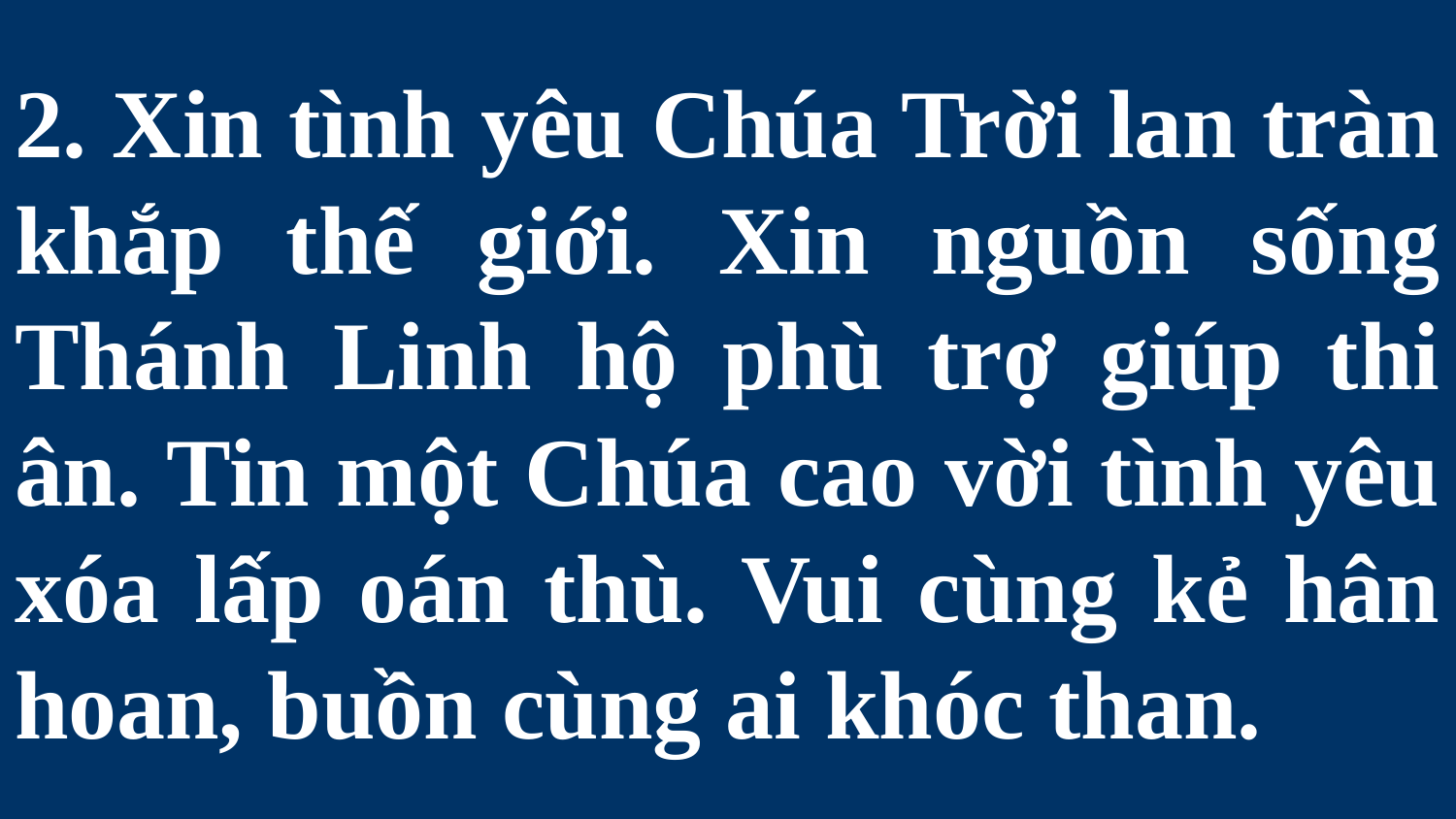

# 2. Xin tình yêu Chúa Trời lan tràn khắp thế giới. Xin nguồn sống Thánh Linh hộ phù trợ giúp thi ân. Tin một Chúa cao vời tình yêu xóa lấp oán thù. Vui cùng kẻ hân hoan, buồn cùng ai khóc than.